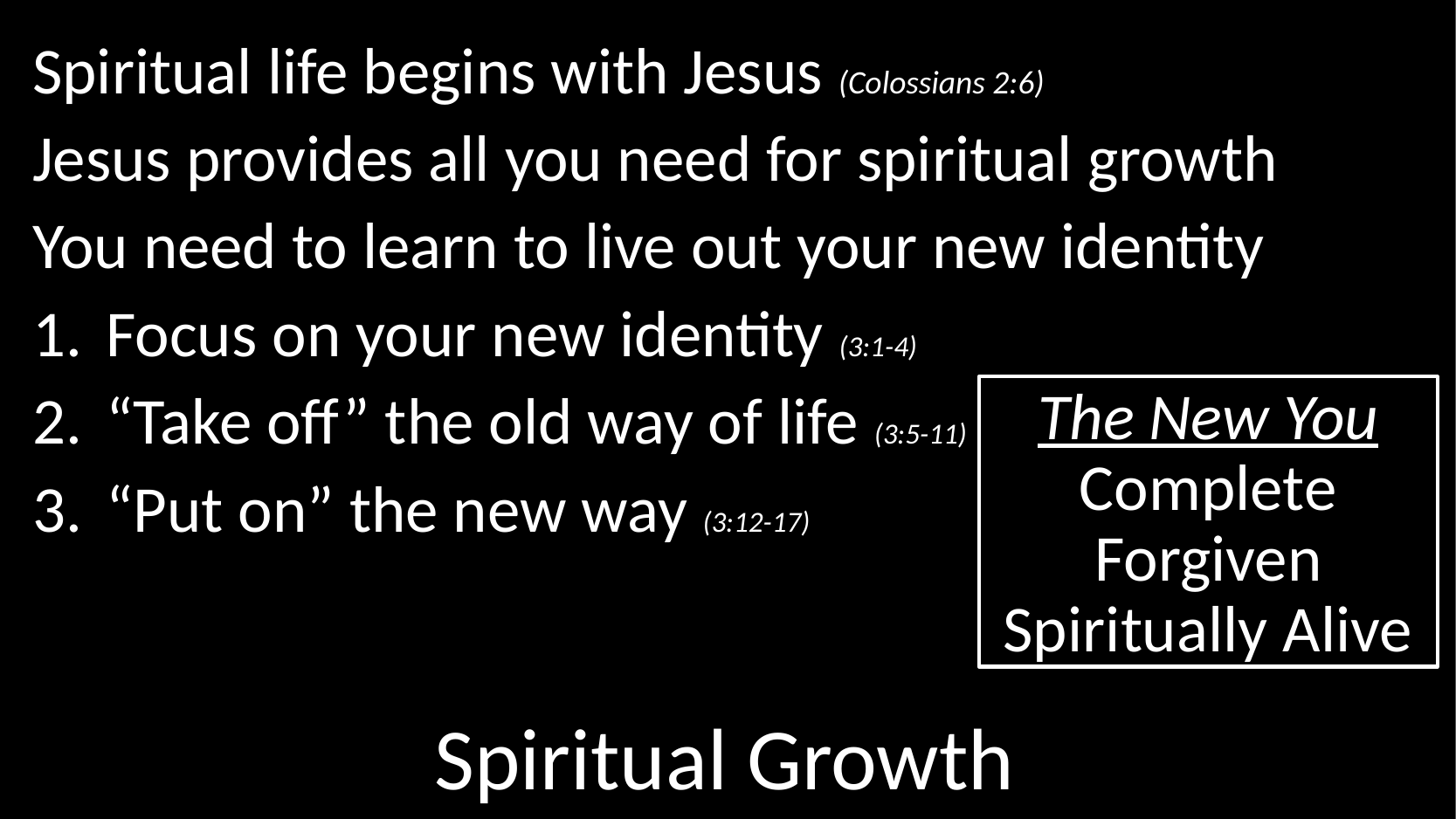

Spiritual life begins with Jesus (Colossians 2:6)
Jesus provides all you need for spiritual growth
You need to learn to live out your new identity
Focus on your new identity (3:1-4)
“Take off” the old way of life (3:5-11)
“Put on” the new way (3:12-17)
The New You
Complete
Forgiven
Spiritually Alive
# Spiritual Growth